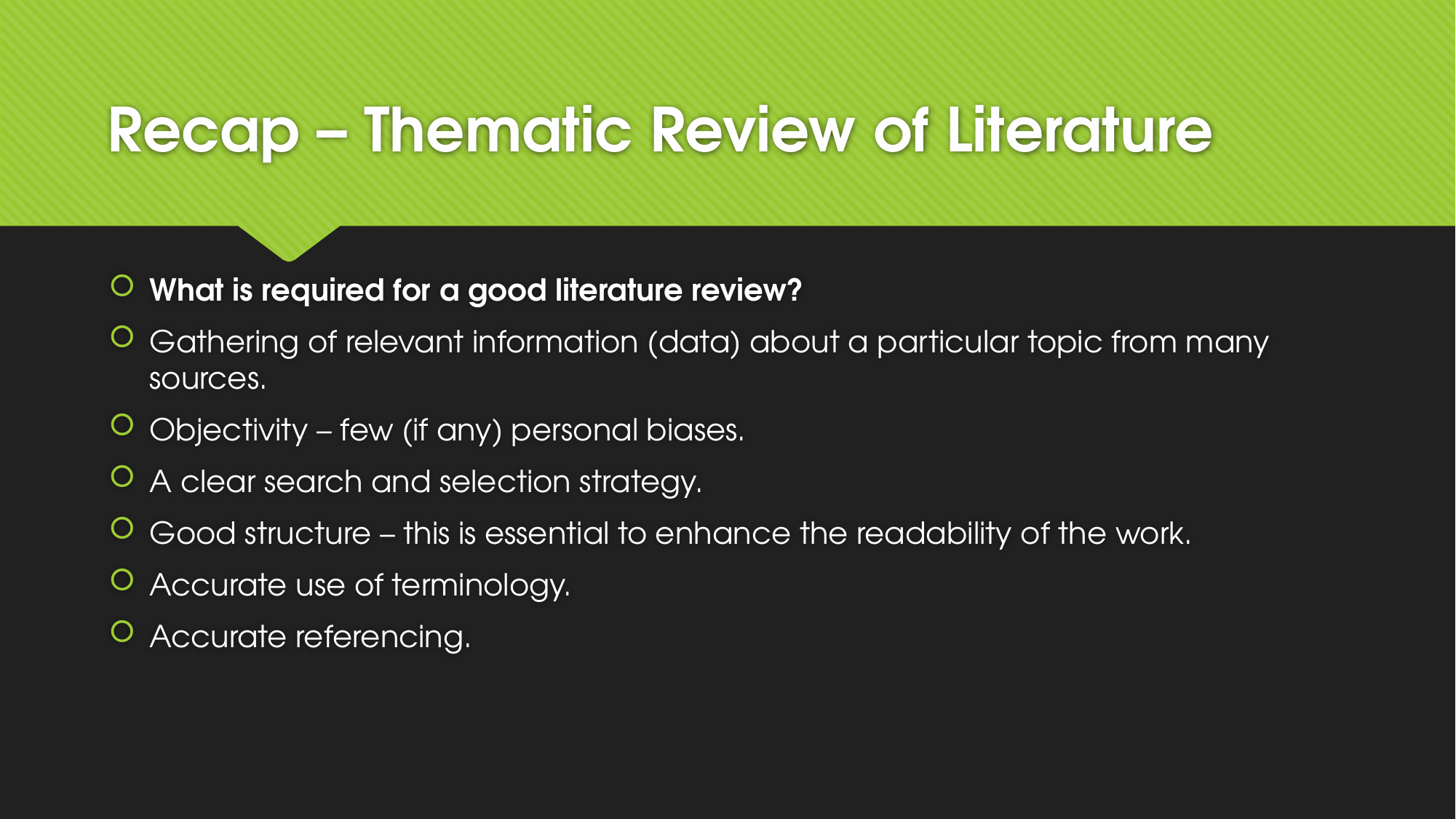

# Recap – Thematic Review of Literature
What is required for a good literature review?
Gathering of relevant information (data) about a particular topic from many sources.
Objectivity – few (if any) personal biases.
A clear search and selection strategy.
Good structure – this is essential to enhance the readability of the work.
Accurate use of terminology.
Accurate referencing.